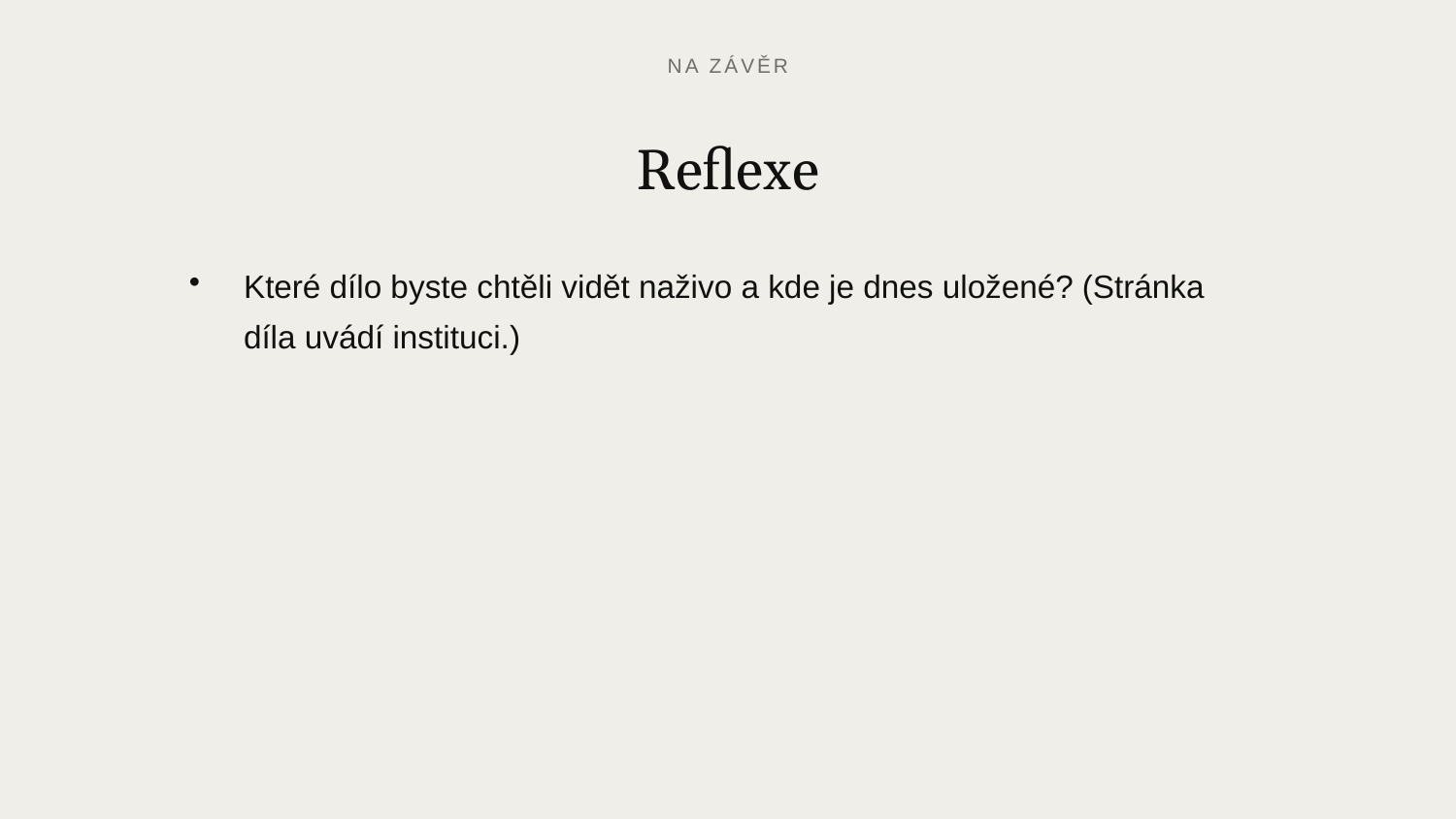

NA ZÁVĚR
Reflexe
Které dílo byste chtěli vidět naživo a kde je dnes uložené? (Stránka díla uvádí instituci.)